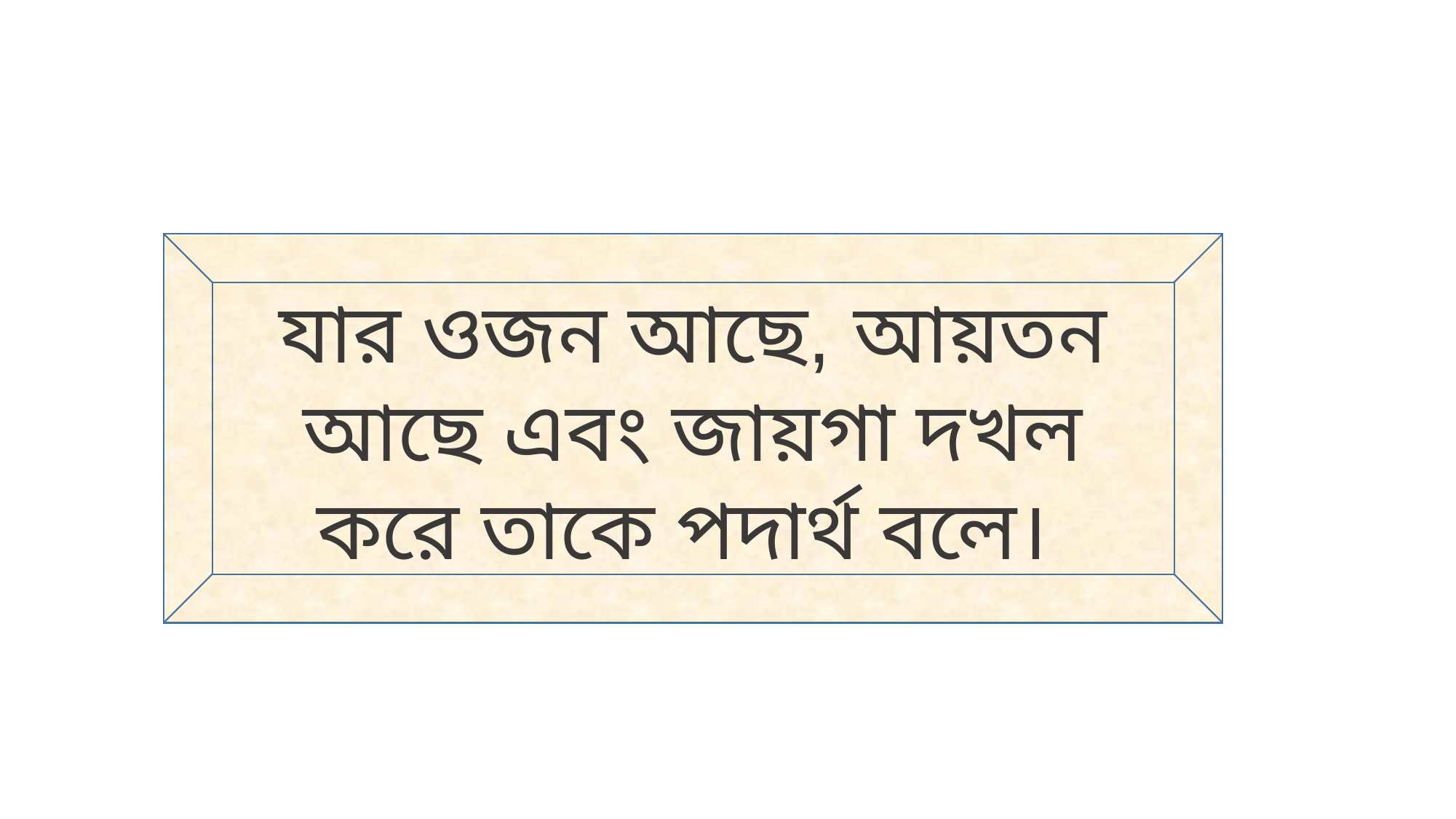

যার ওজন আছে, আয়তন আছে এবং জায়গা দখল করে তাকে পদার্থ বলে।